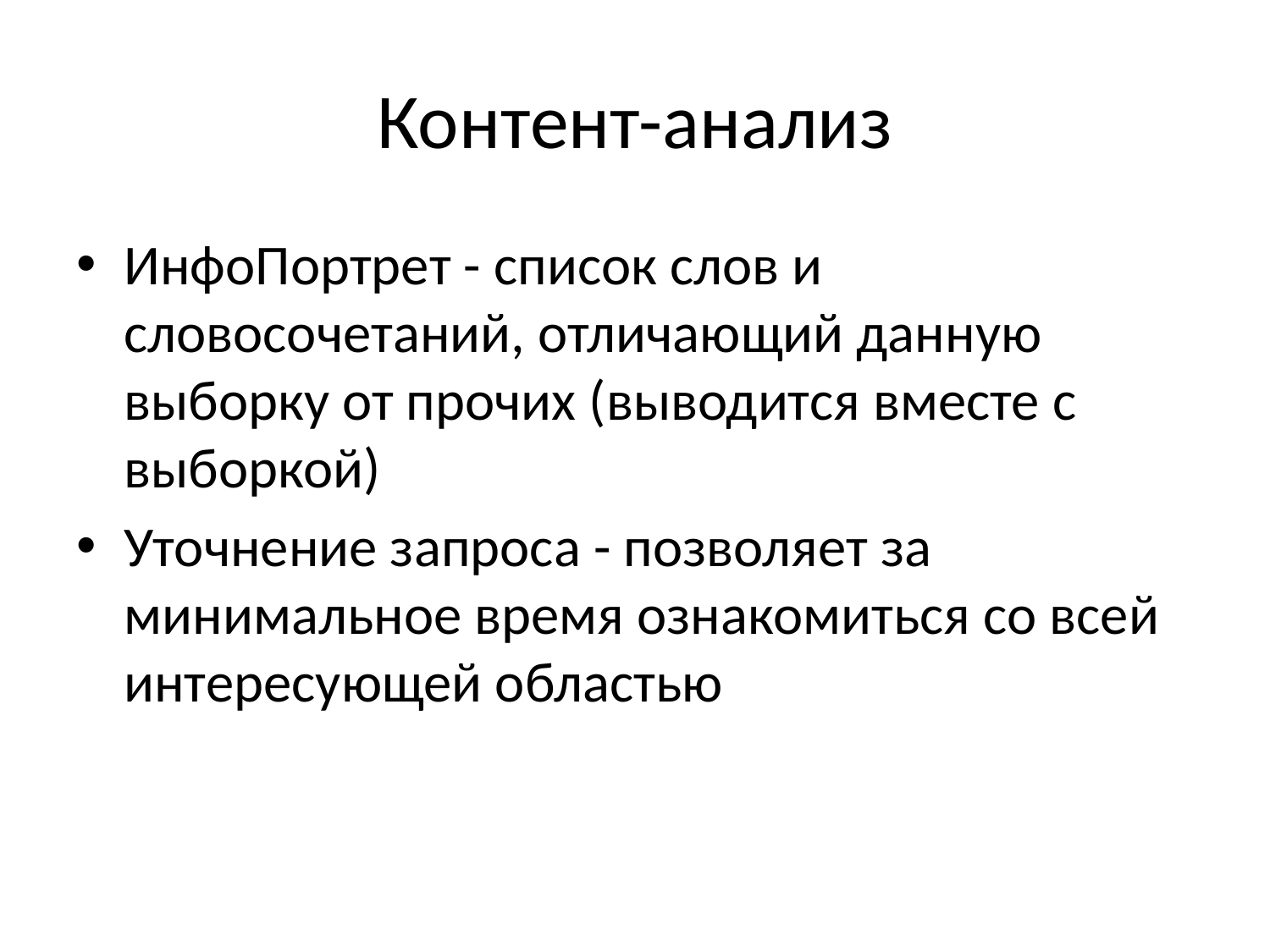

# Контент-анализ
ИнфоПортрет - список слов и словосочетаний, отличающий данную выборку от прочих (выводится вместе с выборкой)
Уточнение запроса - позволяет за минимальное время ознакомиться со всей интересующей областью